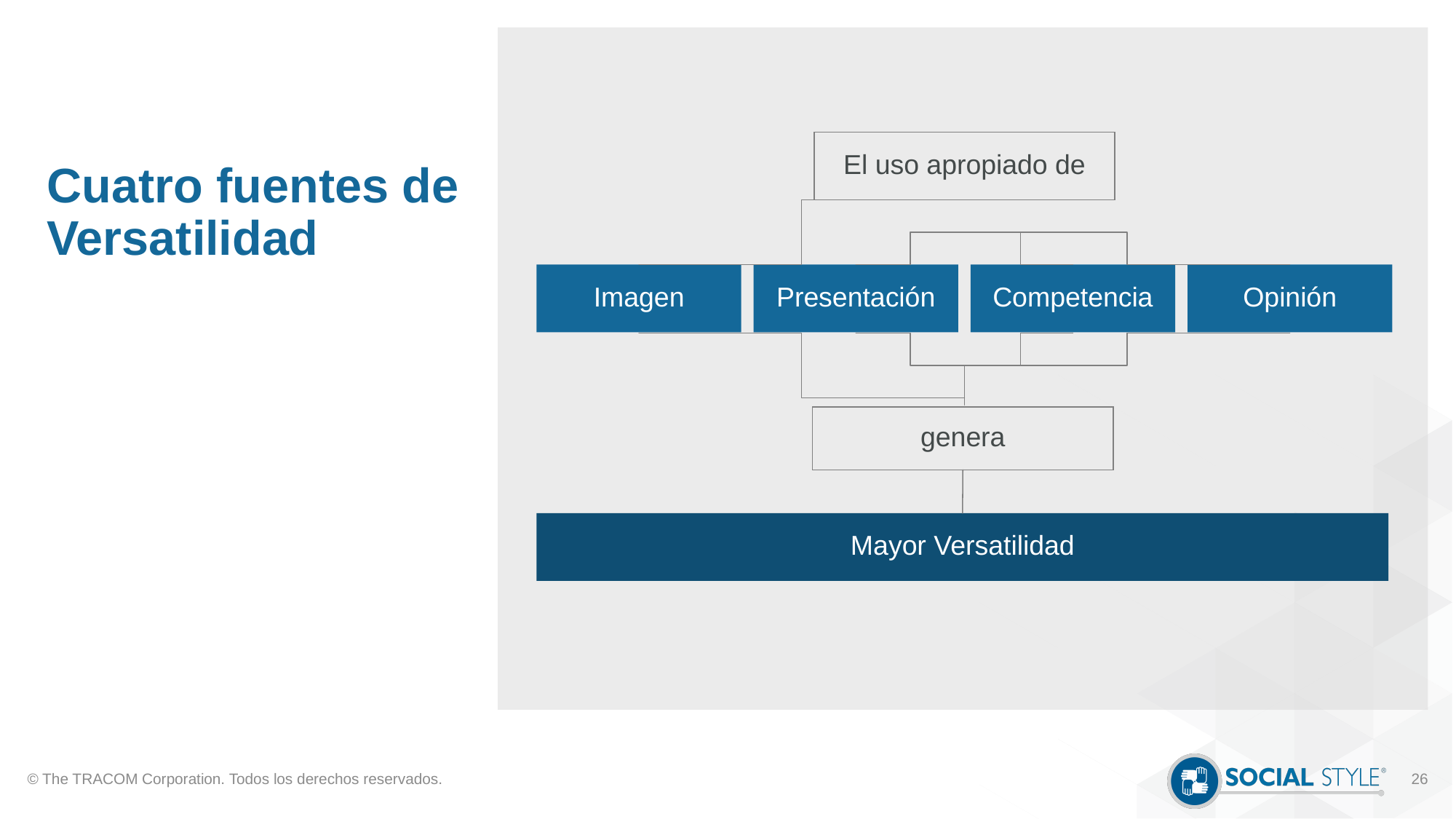

# Cuatro fuentes de Versatilidad

El uso apropiado de
Imagen
Presentación
Competencia
Opinión
genera
Mayor Versatilidad
© The TRACOM Corporation. Todos los derechos reservados.
26